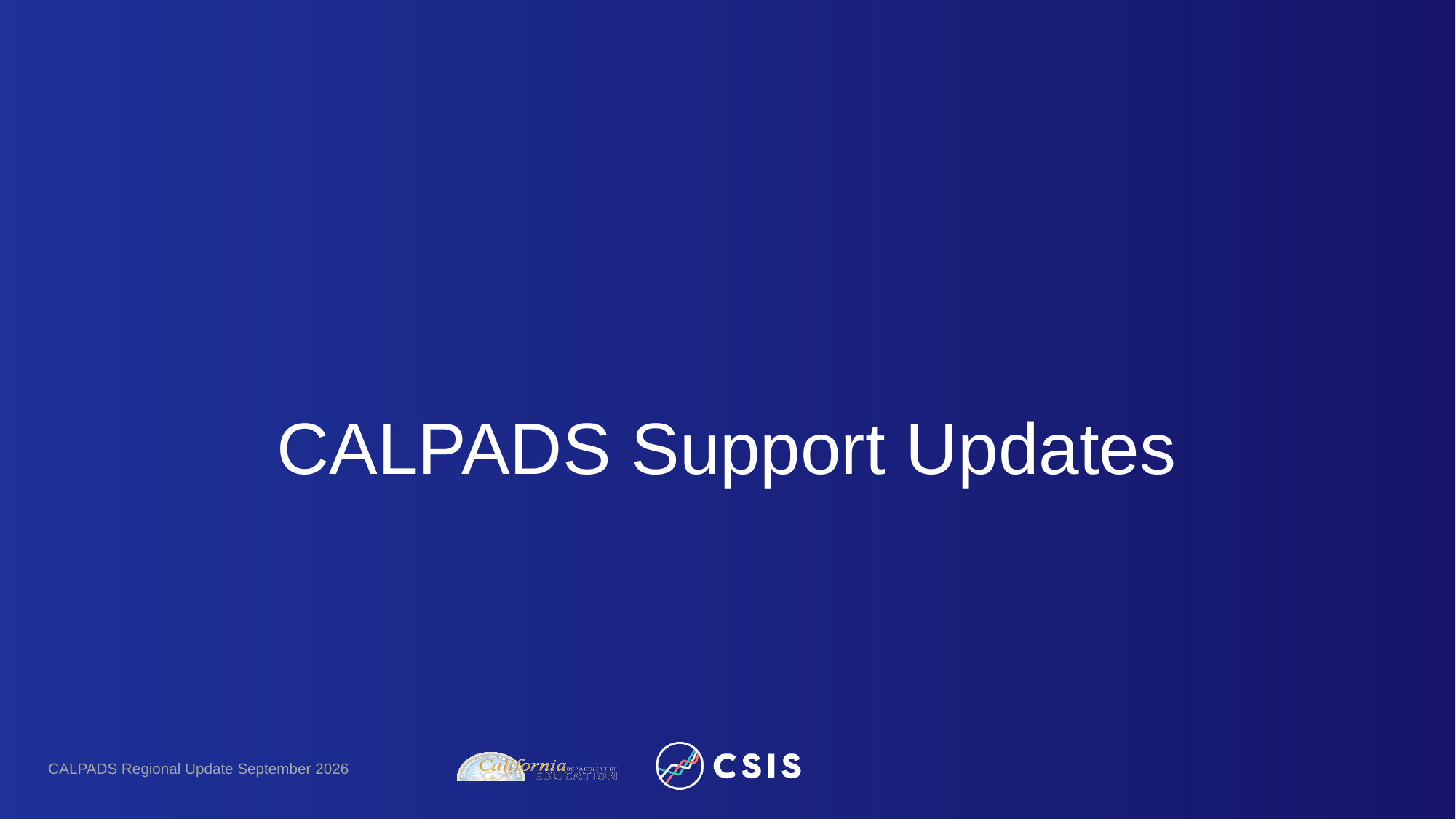

# CALPADS Support Updates

CALPADS Regional Update September 2026